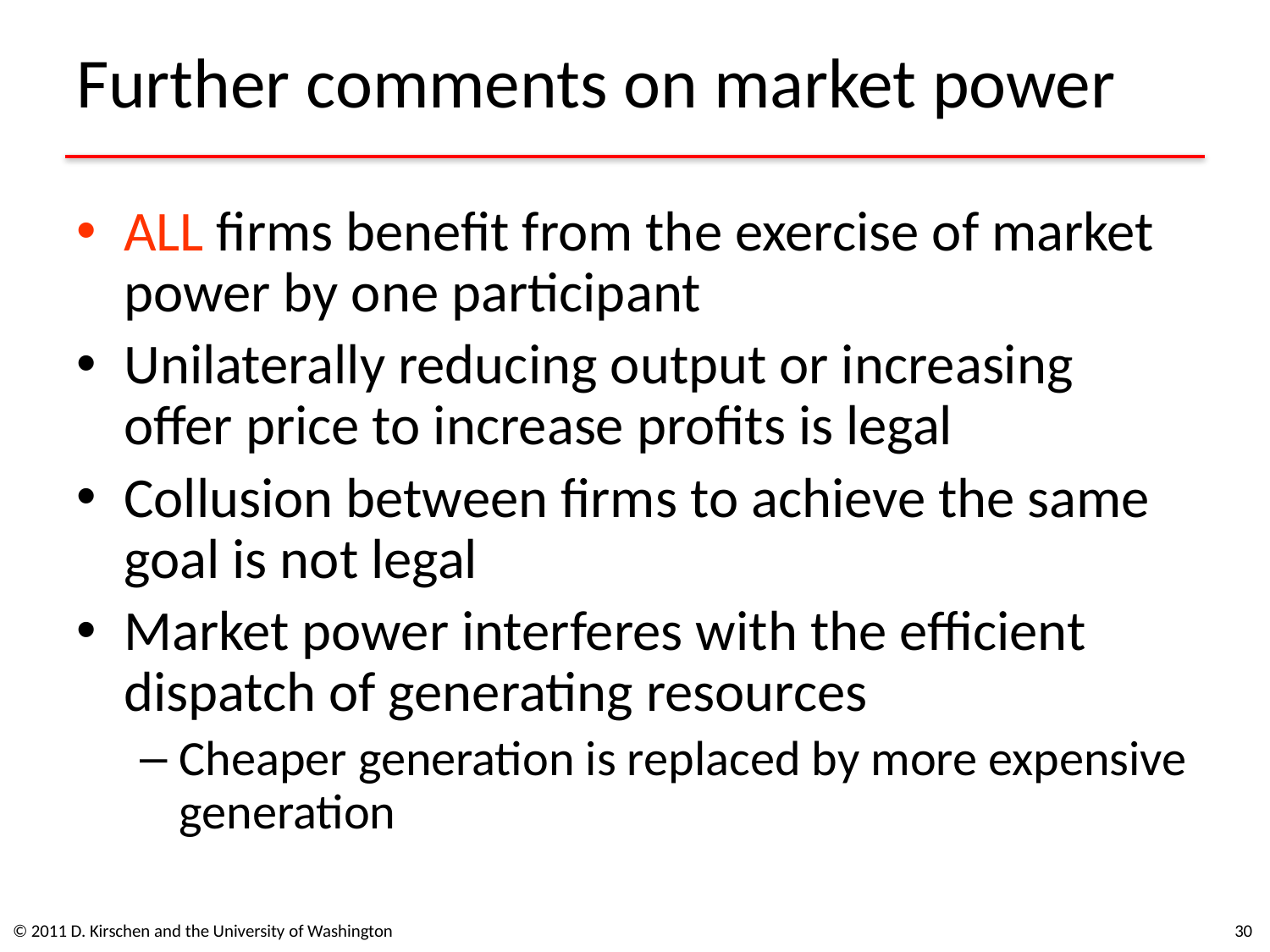

# Further comments on market power
ALL firms benefit from the exercise of market power by one participant
Unilaterally reducing output or increasing offer price to increase profits is legal
Collusion between firms to achieve the same goal is not legal
Market power interferes with the efficient dispatch of generating resources
Cheaper generation is replaced by more expensive generation
© 2011 D. Kirschen and the University of Washington
30